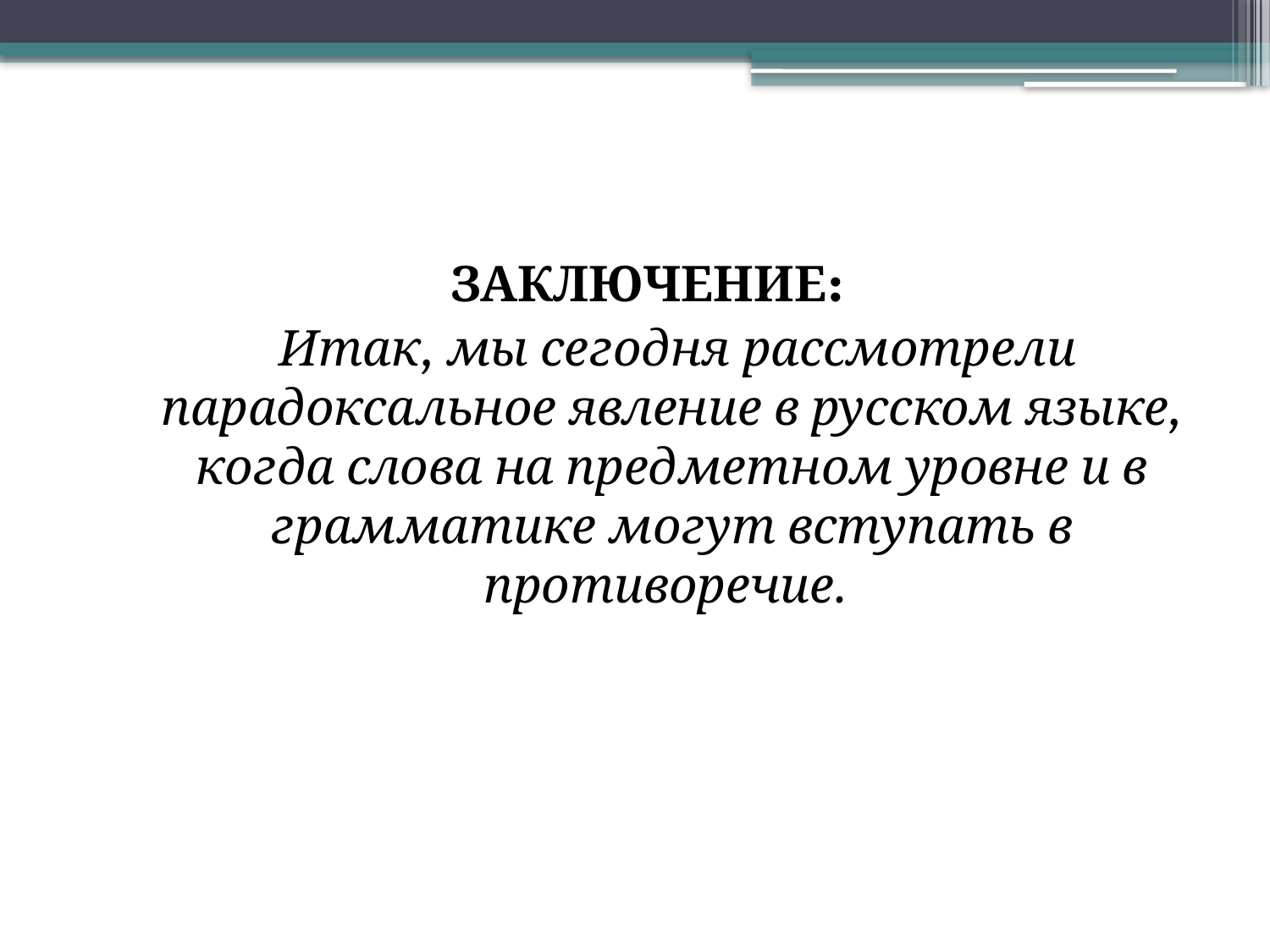

ЗАКЛЮЧЕНИЕ:
    Итак, мы сегодня рассмотрели парадоксальное явление в русском языке, когда слова на предметном уровне и в грамматике могут вступать в противоречие.